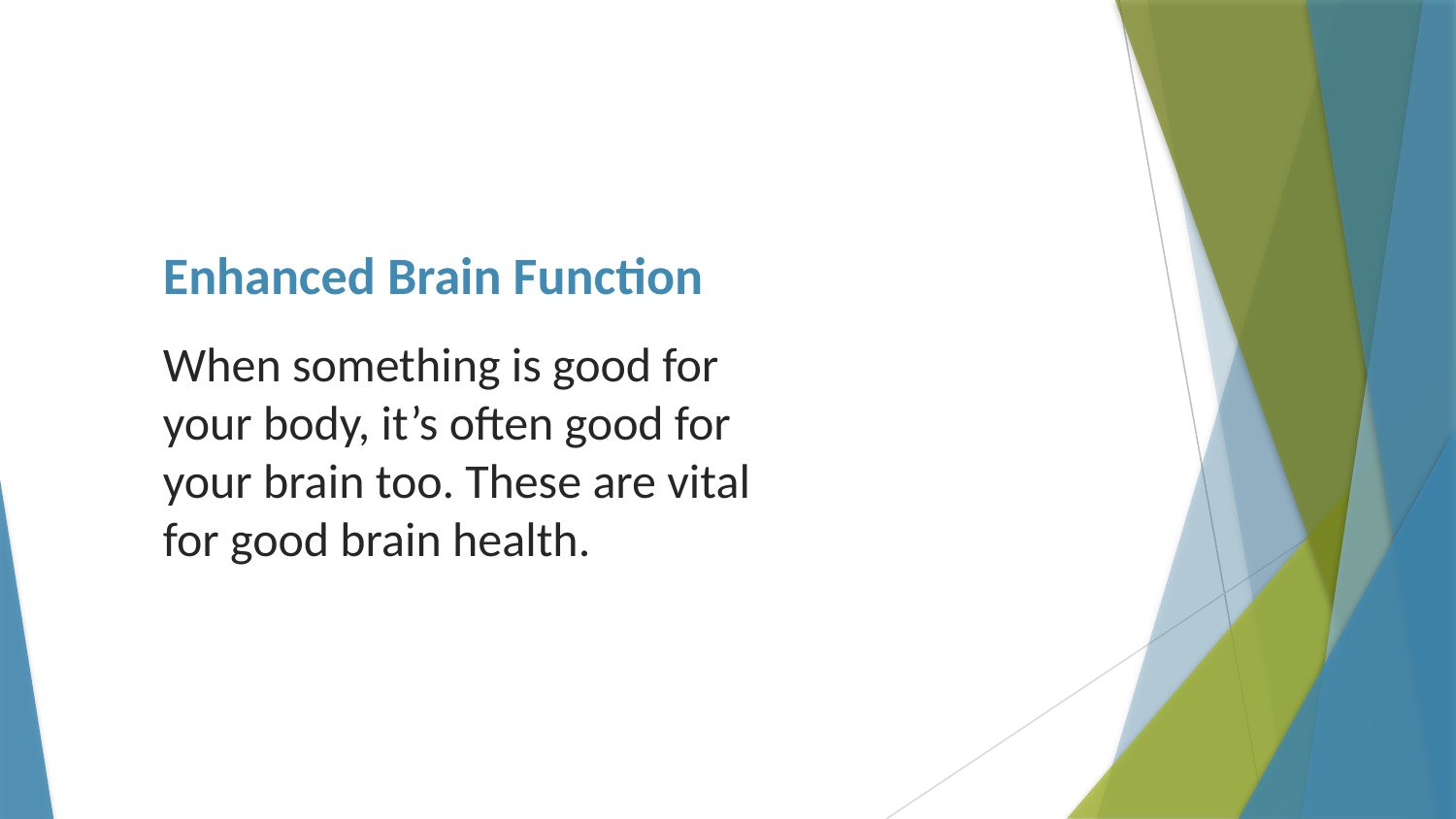

# Enhanced Brain Function
When something is good for your body, it’s often good for your brain too. These are vital for good brain health.